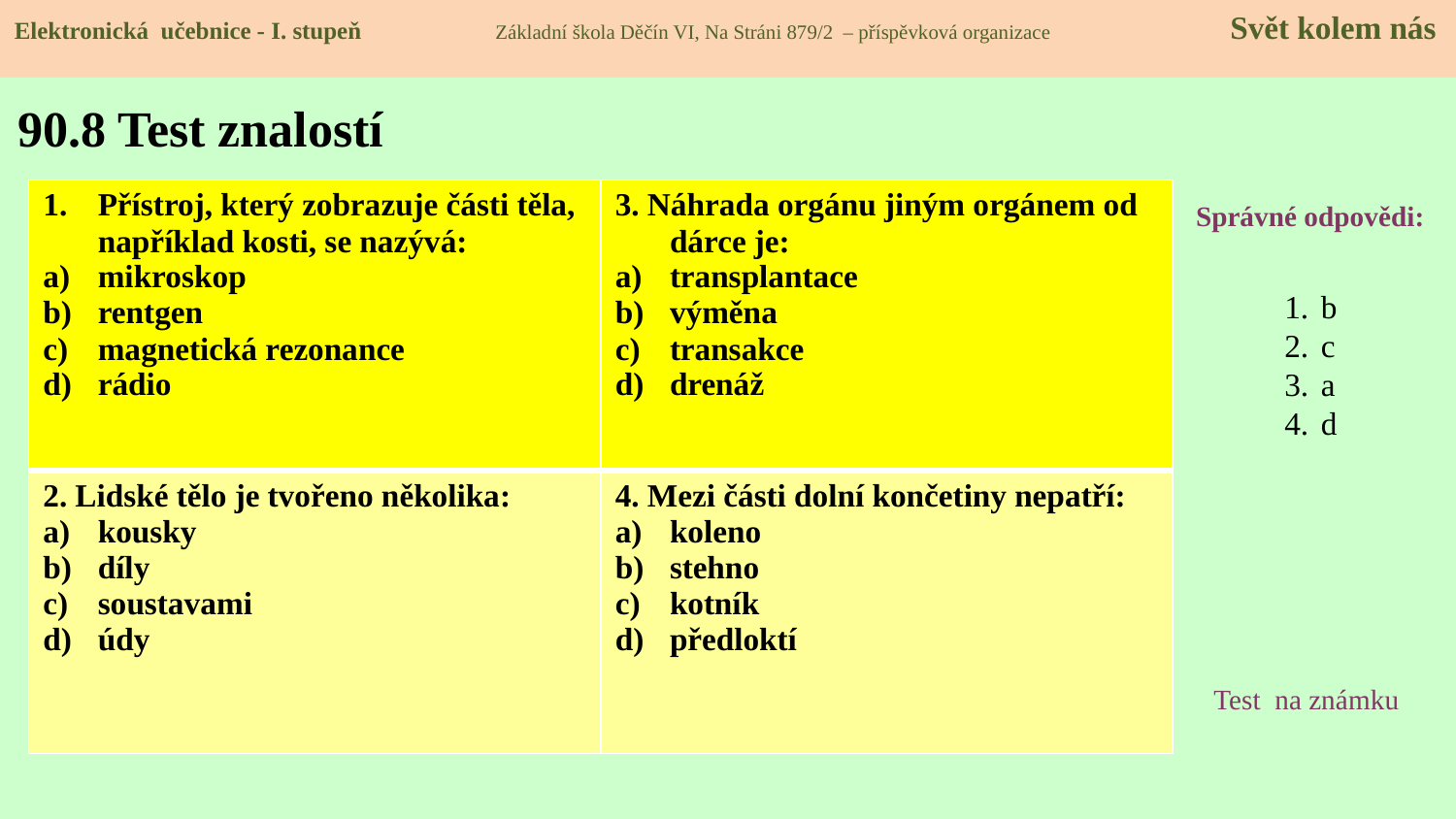

Elektronická  učebnice - I. stupeň                      Základní škola Děčín VI, Na Stráni 879/2  – příspěvková organizace                       	          Svět kolem nás

# 90.8 Test znalostí
| Přístroj, který zobrazuje části těla, například kosti, se nazývá: mikroskop rentgen magnetická rezonance rádio | 3. Náhrada orgánu jiným orgánem od dárce je: transplantace výměna transakce drenáž |
| --- | --- |
| 2. Lidské tělo je tvořeno několika: kousky díly soustavami údy | 4. Mezi části dolní končetiny nepatří: koleno stehno kotník předloktí |
Správné odpovědi:

b
c
a
d

Test  na známku